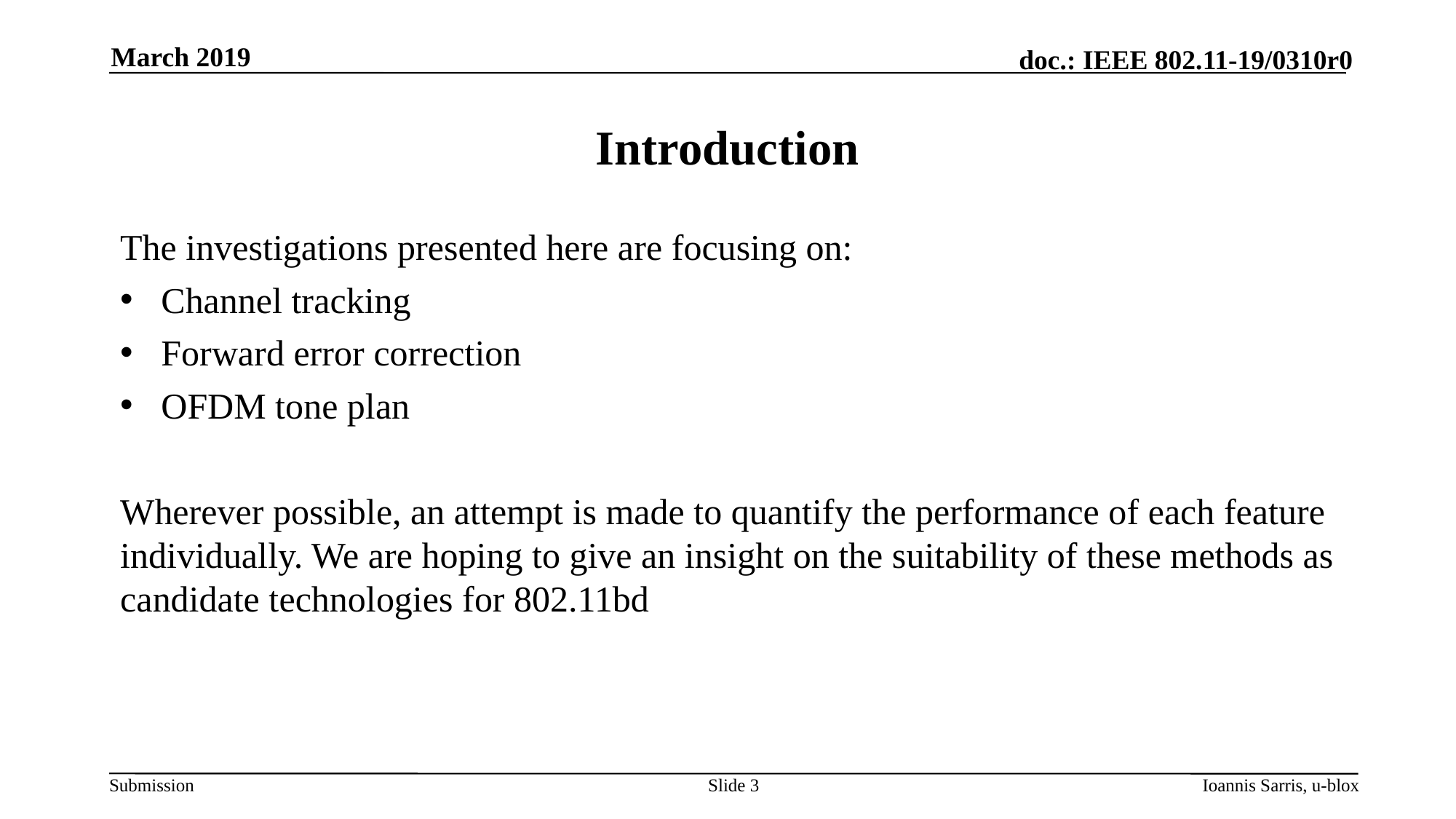

March 2019
# Introduction
The investigations presented here are focusing on:
Channel tracking
Forward error correction
OFDM tone plan

Wherever possible, an attempt is made to quantify the performance of each feature individually. We are hoping to give an insight on the suitability of these methods as candidate technologies for 802.11bd

Slide 3
Ioannis Sarris, u-blox